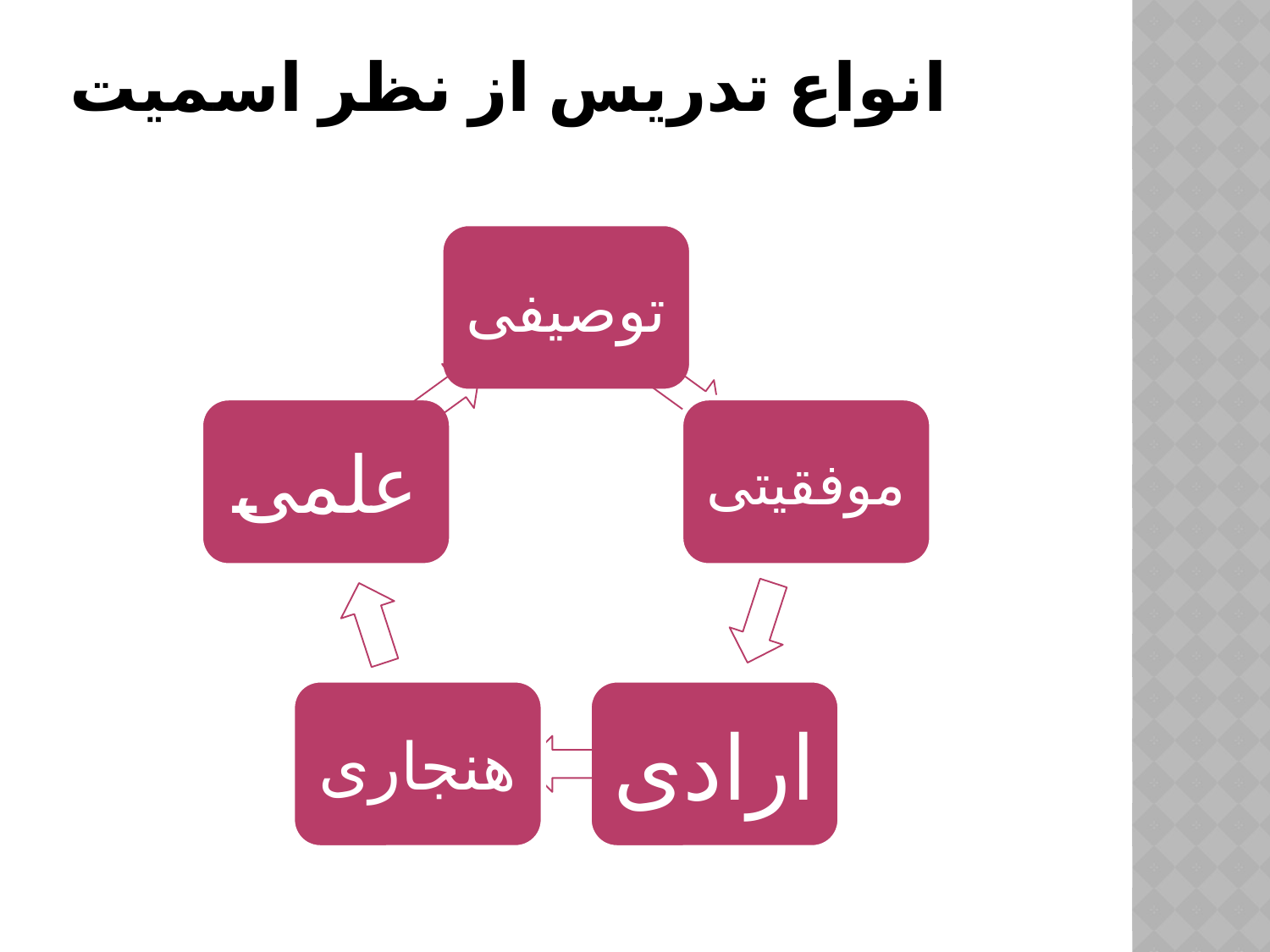

# انواع تدریس از نظر اسمیت
توصیفی
موفقیتی
ارادی
هنجاری
علمی